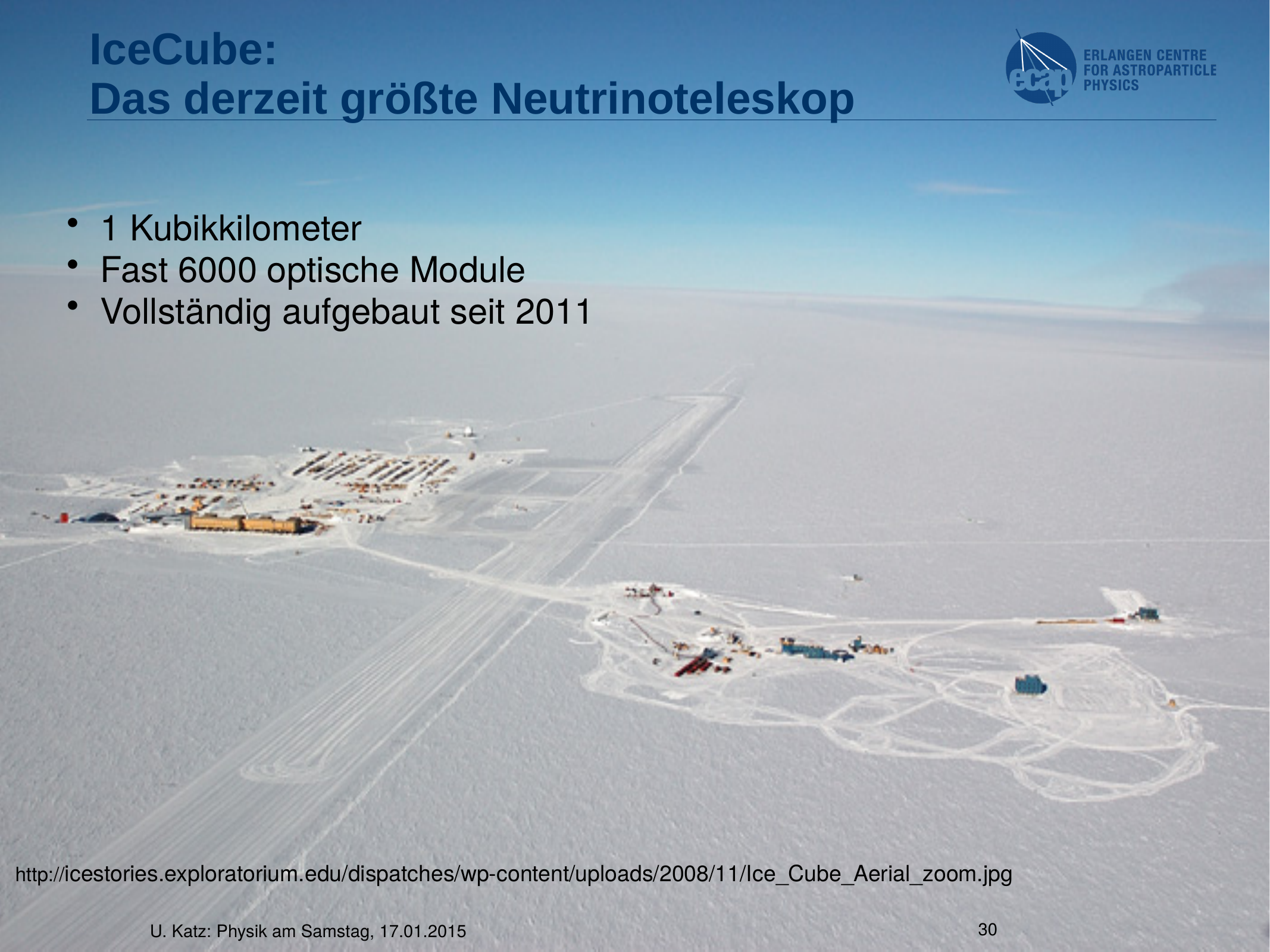

IceCube:
Das derzeit größte Neutrinoteleskop
1 Kubikkilometer
Fast 6000 optische Module
Vollständig aufgebaut seit 2011
http://icestories.exploratorium.edu/dispatches/wp-content/uploads/2008/11/Ice_Cube_Aerial_zoom.jpg
U. Katz: Physik am Samstag, 17.01.2015
30